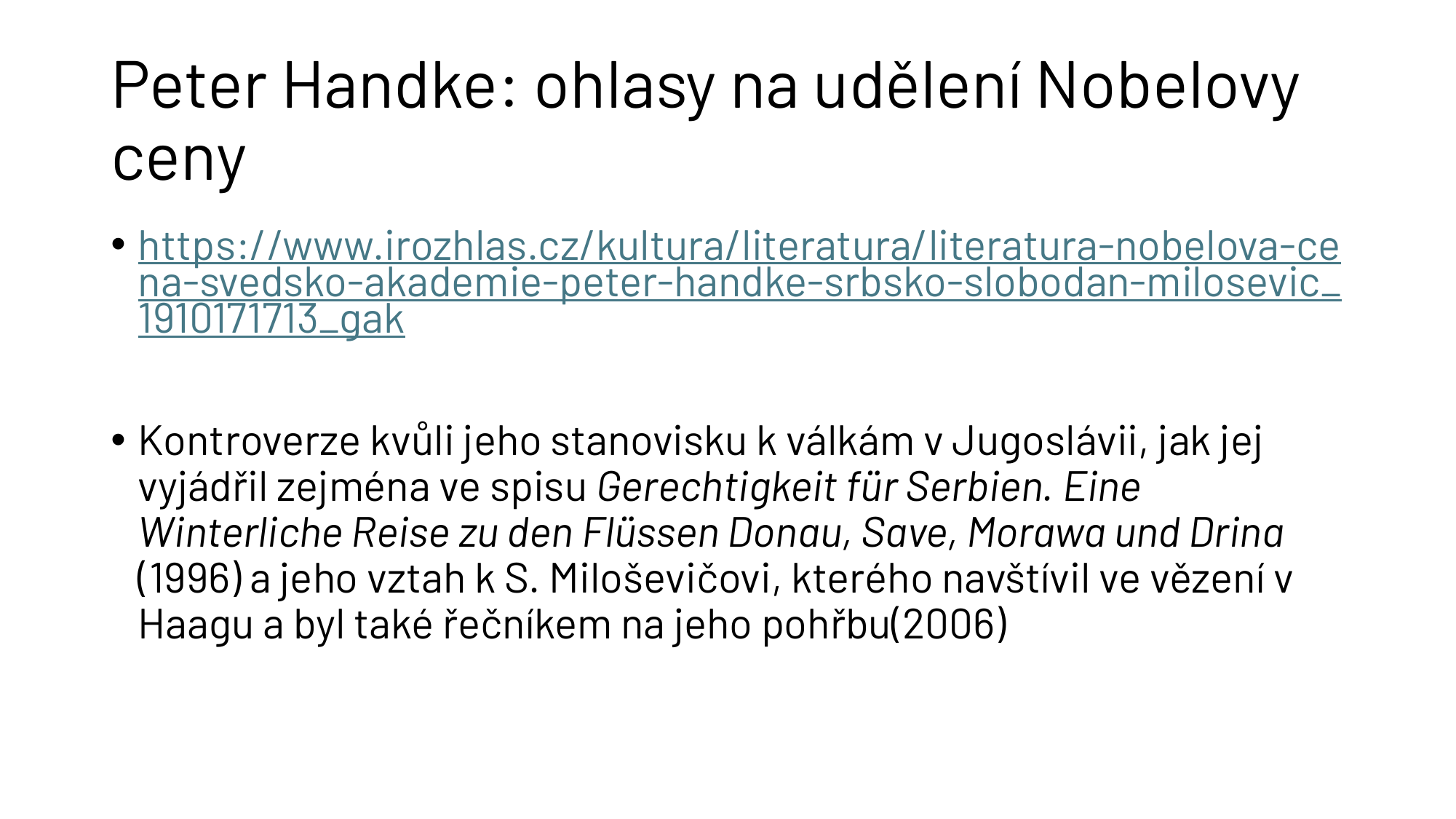

# Peter Handke: ohlasy na udělení Nobelovy ceny
https://www.irozhlas.cz/kultura/literatura/literatura-nobelova-cena-svedsko-akademie-peter-handke-srbsko-slobodan-milosevic_1910171713_gak

Kontroverze kvůli jeho stanovisku k válkám v Jugoslávii, jak jej vyjádřil zejména ve spisu Gerechtigkeit für Serbien. Eine Winterliche Reise zu den Flüssen Donau, Save, Morawa und Drina (1996) a jeho vztah k S. Miloševičovi, kterého navštívil ve vězení v Haagu a byl také řečníkem na jeho pohřbu(2006)